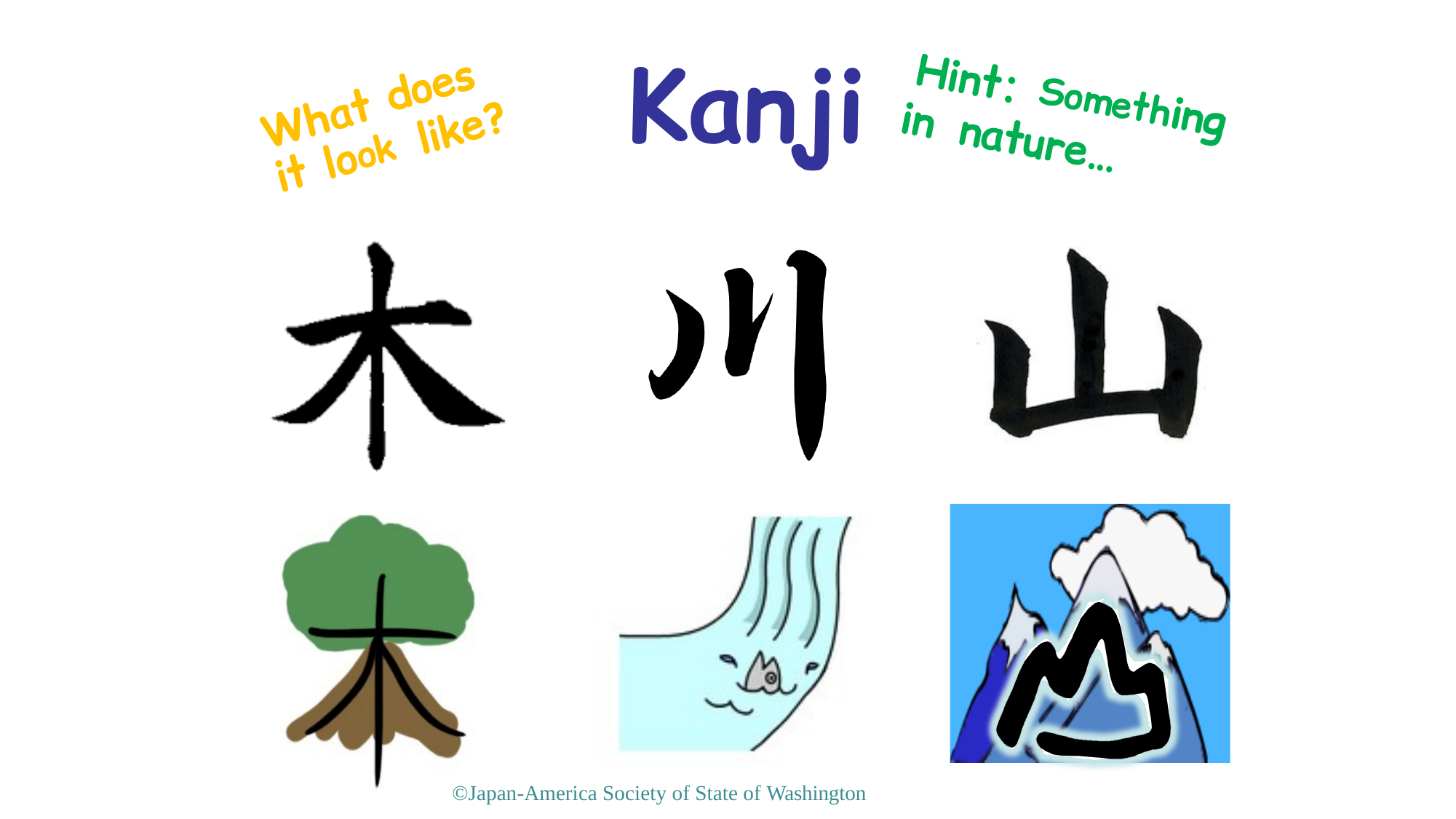

# Kanji
Hint:
does
Something
What
in
like?
nature…
it look

©Japan-America Society of State of Washington